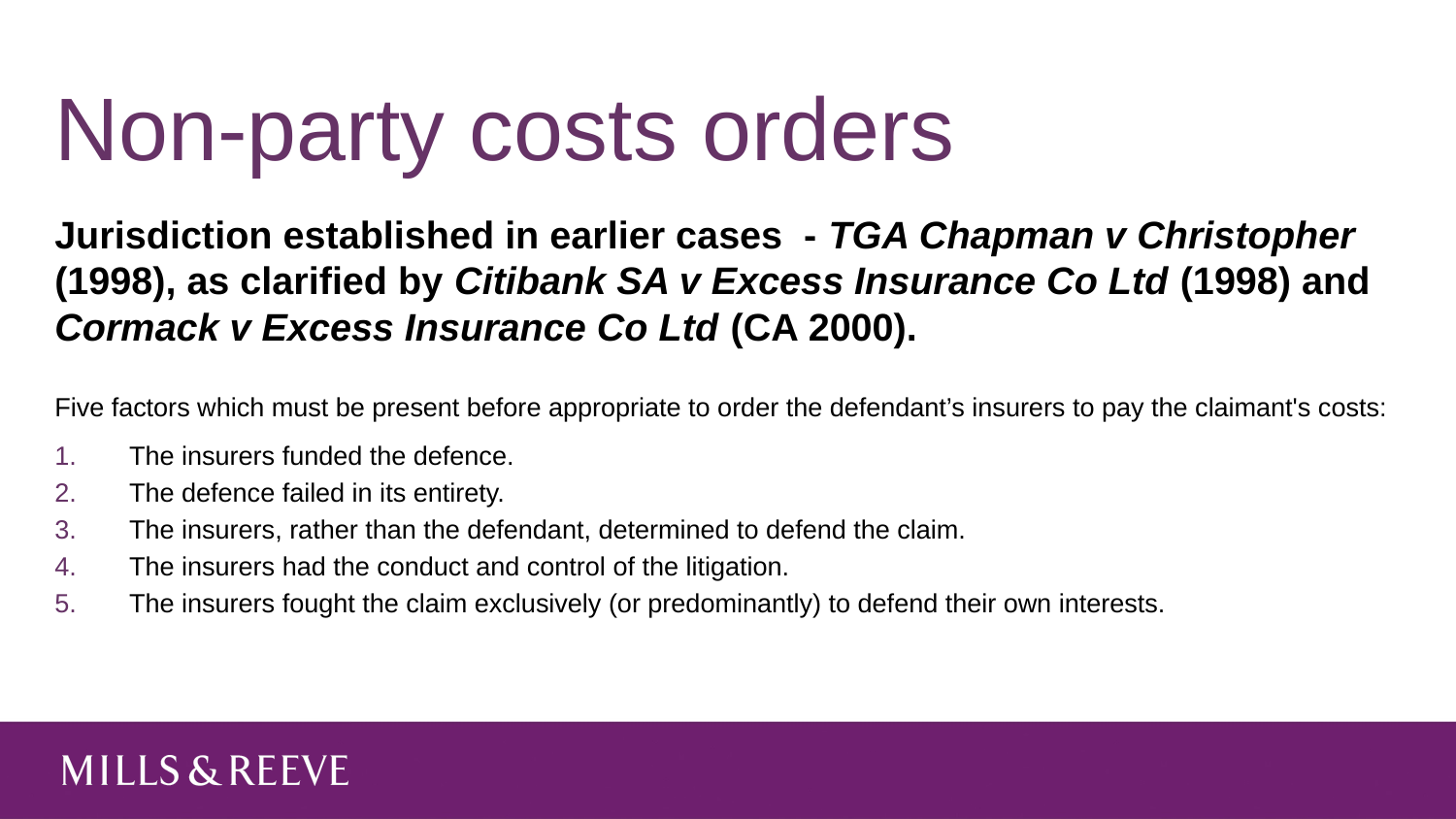

# Non-party costs orders
Jurisdiction established in earlier cases  - TGA Chapman v Christopher (1998), as clarified by Citibank SA v Excess Insurance Co Ltd (1998) and Cormack v Excess Insurance Co Ltd (CA 2000).

Five factors which must be present before appropriate to order the defendant’s insurers to pay the claimant's costs:
The insurers funded the defence.
The defence failed in its entirety.
The insurers, rather than the defendant, determined to defend the claim.
The insurers had the conduct and control of the litigation.
The insurers fought the claim exclusively (or predominantly) to defend their own interests.